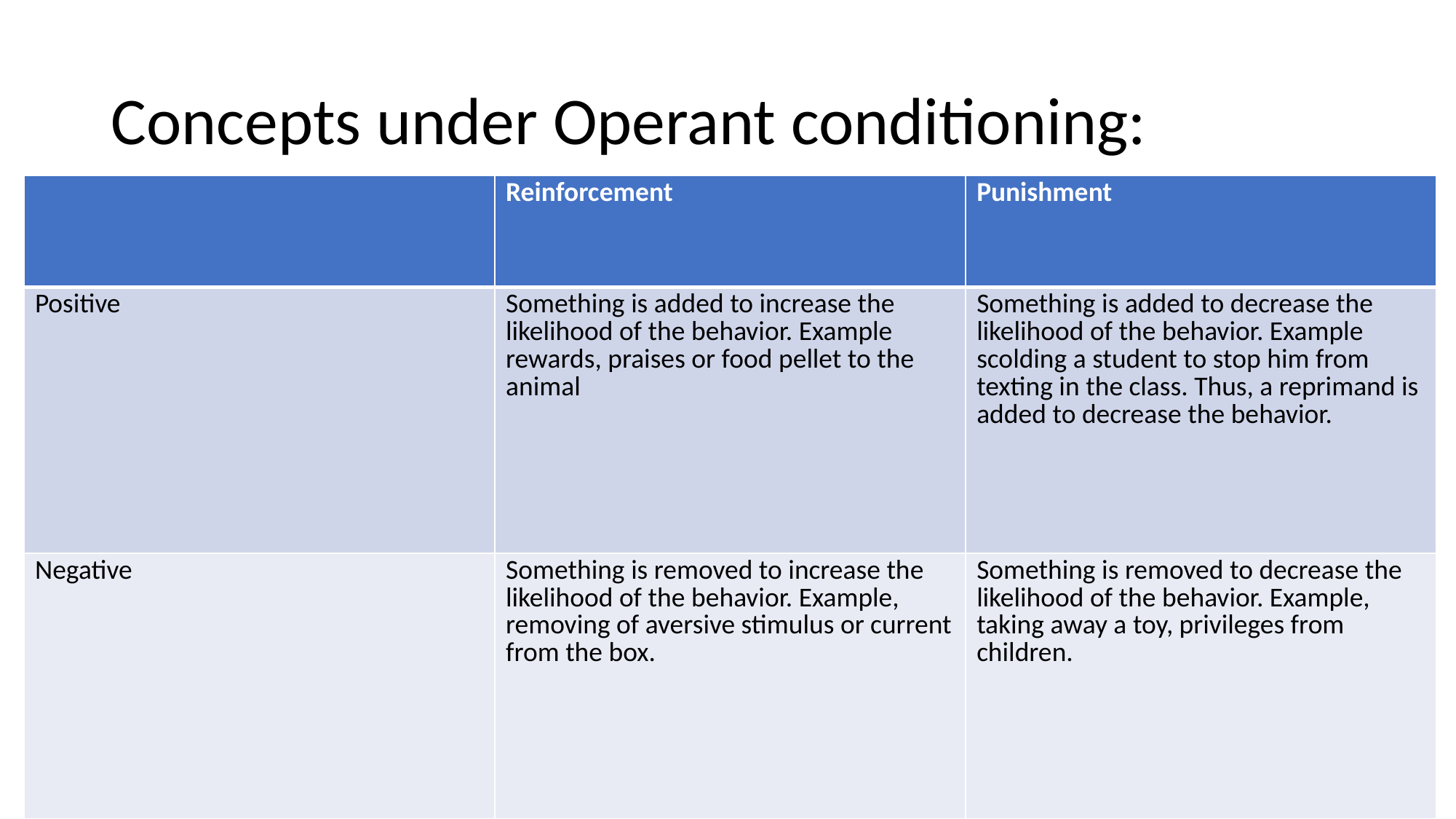

# Concepts under Operant conditioning:
|  | Reinforcement | Punishment |
| --- | --- | --- |
| Positive | Something is added to increase the likelihood of the behavior. Example rewards, praises or food pellet to the animal | Something is added to decrease the likelihood of the behavior. Example scolding a student to stop him from texting in the class. Thus, a reprimand is added to decrease the behavior. |
| Negative | Something is removed to increase the likelihood of the behavior. Example, removing of aversive stimulus or current from the box. | Something is removed to decrease the likelihood of the behavior. Example, taking away a toy, privileges from children. |